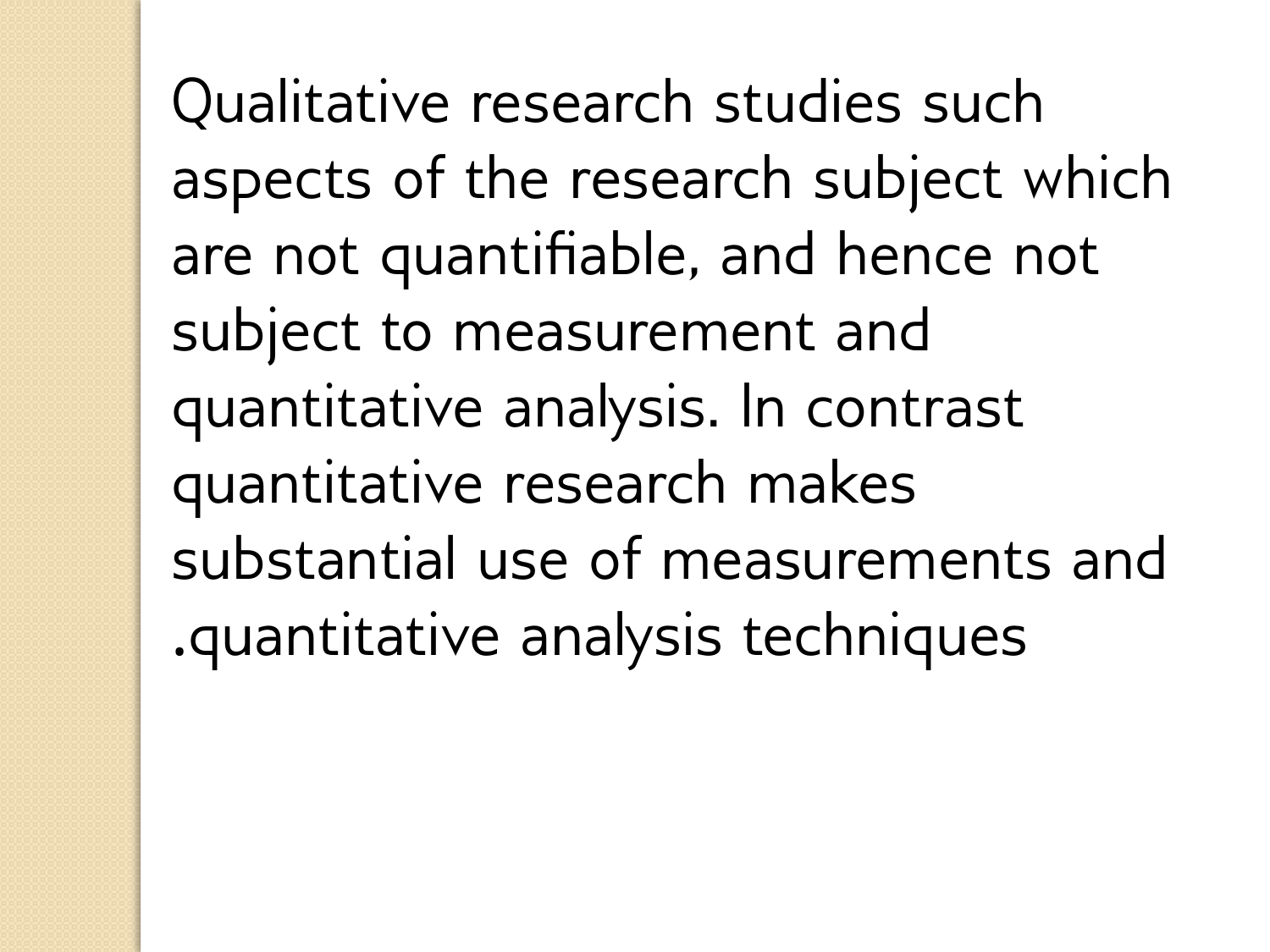

Qualitative research studies such aspects of the research subject which are not quantifiable, and hence not subject to measurement and quantitative analysis. In contrast quantitative research makes substantial use of measurements and quantitative analysis techniques.